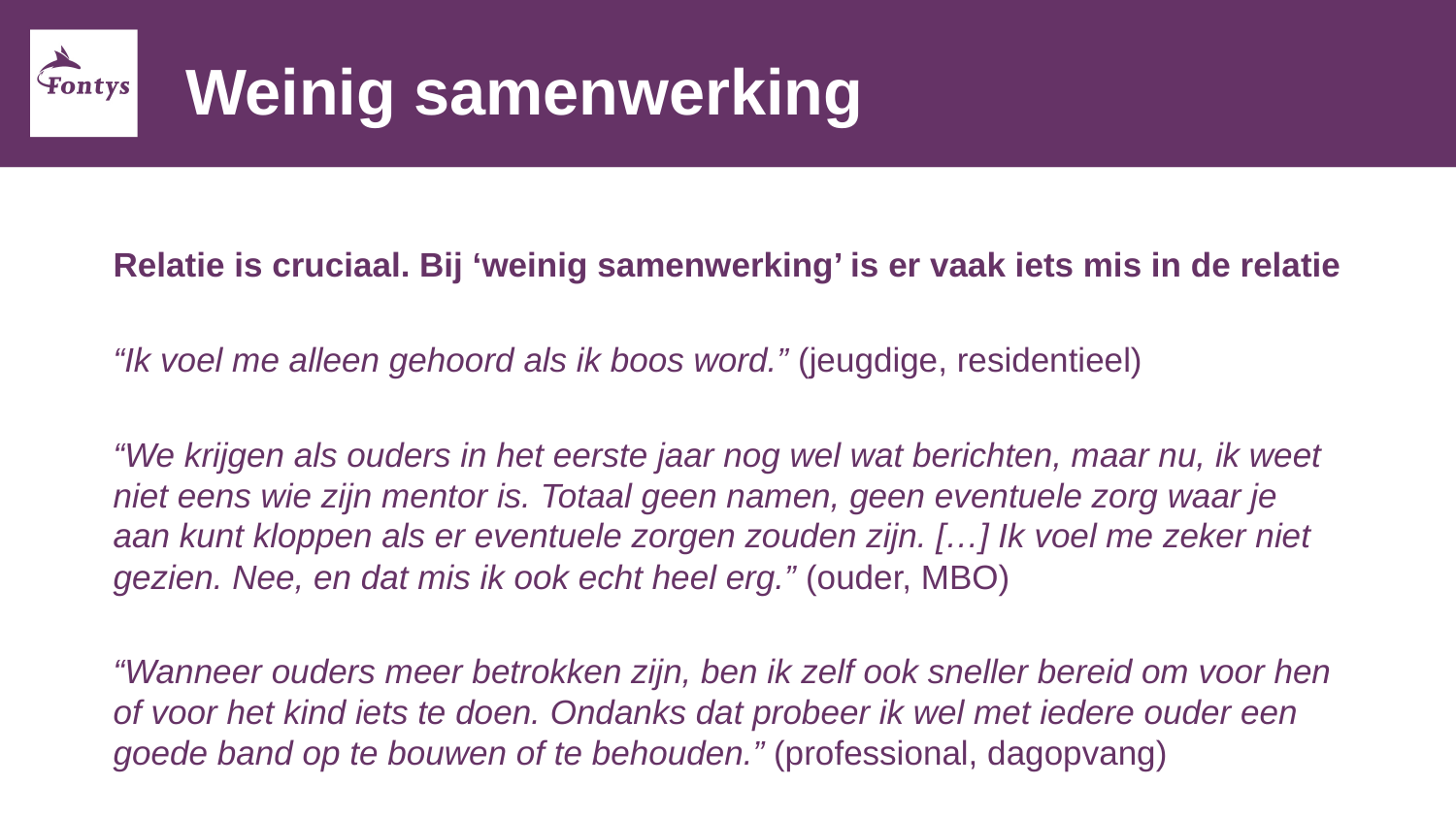

# Weinig samenwerking
Relatie is cruciaal. Bij ‘weinig samenwerking’ is er vaak iets mis in de relatie​

“Ik voel me alleen gehoord als ik boos word.” (jeugdige, residentieel)​

“We krijgen als ouders in het eerste jaar nog wel wat berichten, maar nu, ik weet niet eens wie zijn mentor is. Totaal geen namen, geen eventuele zorg waar je aan kunt kloppen als er eventuele zorgen zouden zijn. […] Ik voel me zeker niet gezien. Nee, en dat mis ik ook echt heel erg.” (ouder, MBO) ​

“Wanneer ouders meer betrokken zijn, ben ik zelf ook sneller bereid om voor hen of voor het kind iets te doen. Ondanks dat probeer ik wel met iedere ouder een goede band op te bouwen of te behouden.” (professional, dagopvang)